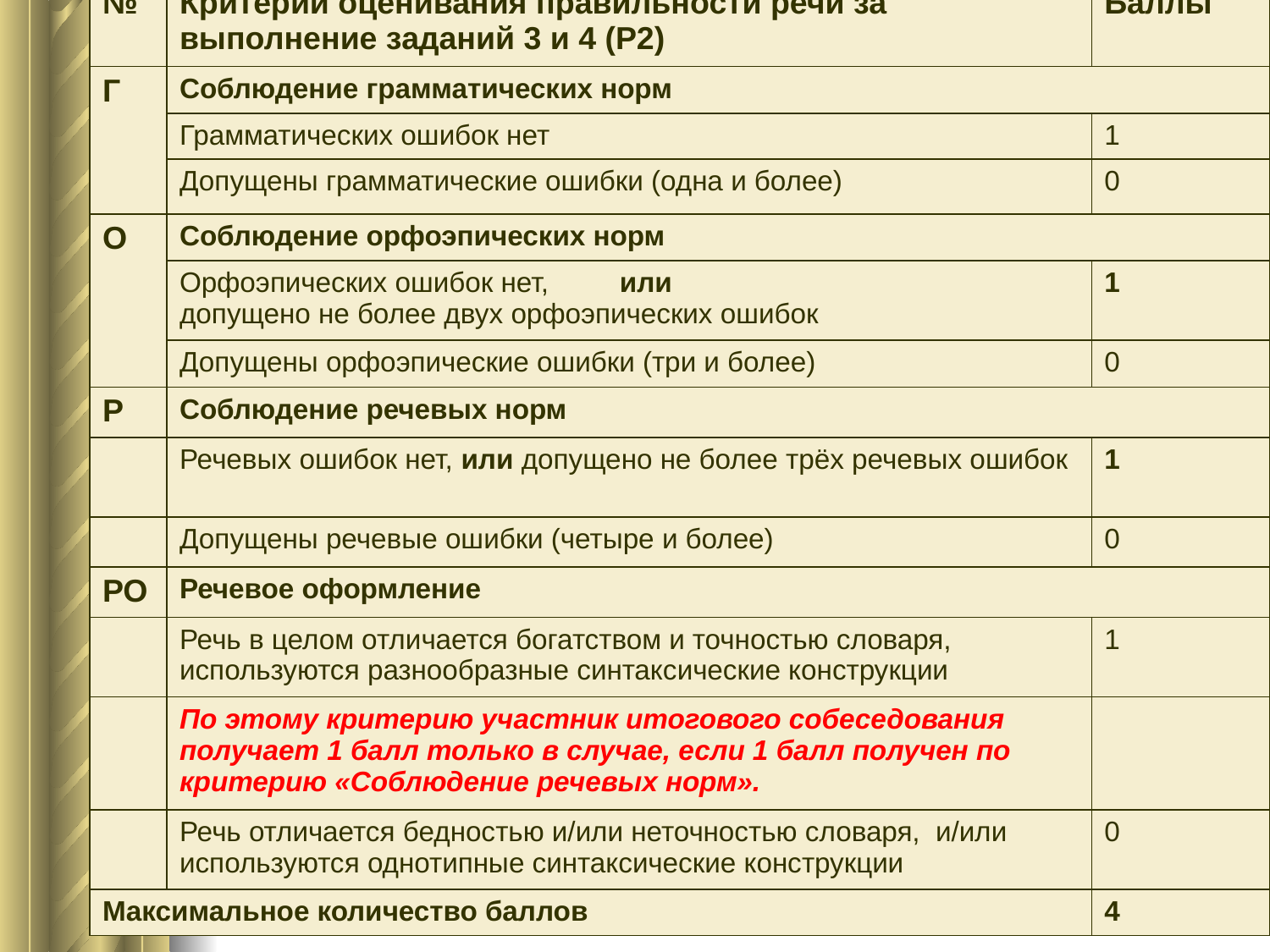

| № | Критерии оценивания правильности речи за выполнение заданий 3 и 4 (Р2) | Баллы |
| --- | --- | --- |
| Г | Соблюдение грамматических норм |  |
|  | Грамматических ошибок нет | 1 |
|  | Допущены грамматические ошибки (одна и более) | 0 |
| О | Соблюдение орфоэпических норм |  |
|  | Орфоэпических ошибок нет, или допущено не более двух орфоэпических ошибок | 1 |
|  | Допущены орфоэпические ошибки (три и более) | 0 |
| Р | Соблюдение речевых норм |  |
|  | Речевых ошибок нет, или допущено не более трёх речевых ошибок | 1 |
|  | Допущены речевые ошибки (четыре и более) | 0 |
| РО | Речевое оформление |  |
|  | Речь в целом отличается богатством и точностью словаря, используются разнообразные синтаксические конструкции | 1 |
|  | По этому критерию участник итогового собеседования получает 1 балл только в случае, если 1 балл получен по критерию «Соблюдение речевых норм». |  |
|  | Речь отличается бедностью и/или неточностью словаря, и/или используются однотипные синтаксические конструкции | 0 |
| Максимальное количество баллов |  | 4 |